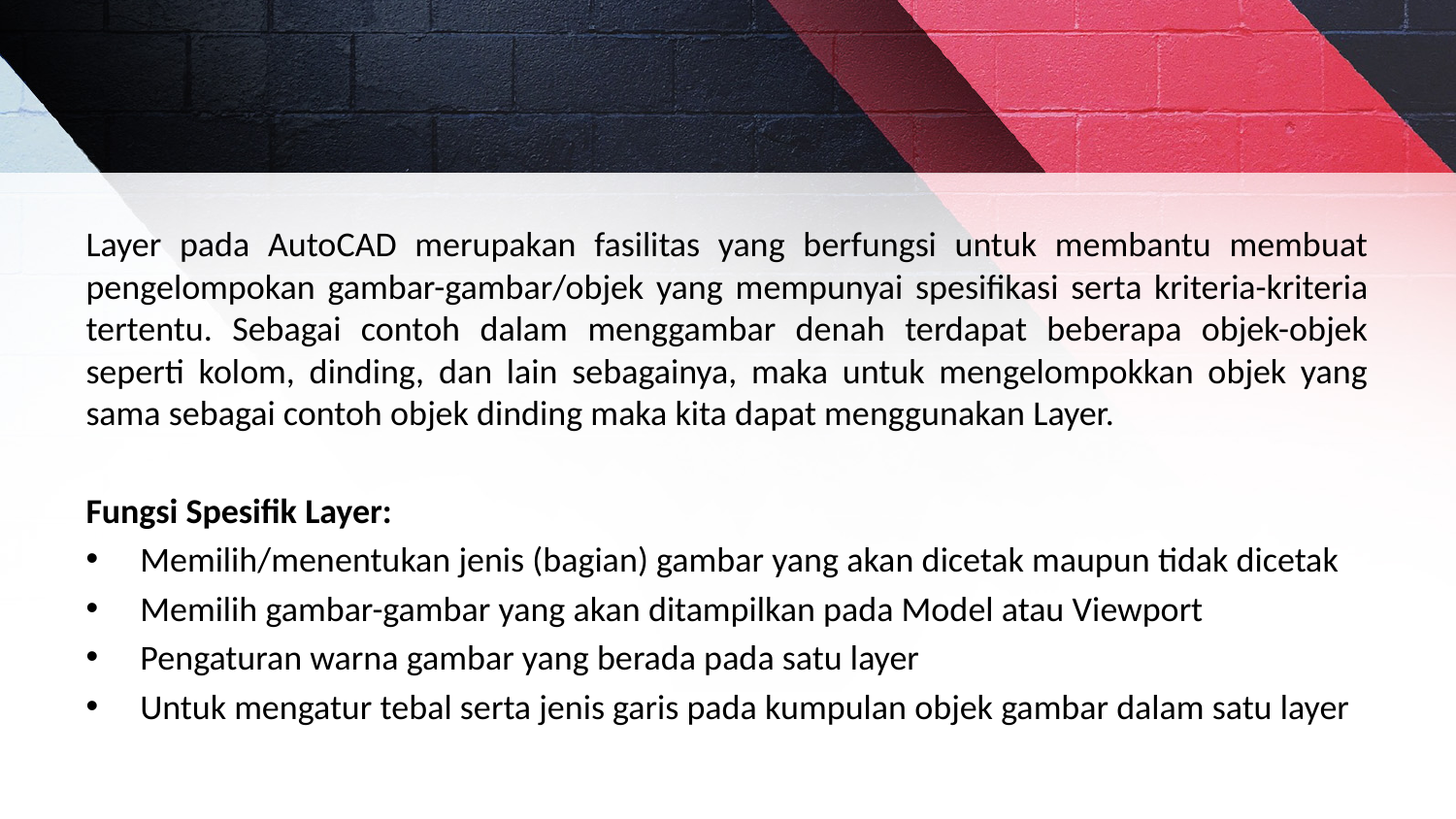

Layer pada AutoCAD merupakan fasilitas yang berfungsi untuk membantu membuat pengelompokan gambar-gambar/objek yang mempunyai spesifikasi serta kriteria-kriteria tertentu. Sebagai contoh dalam menggambar denah terdapat beberapa objek-objek seperti kolom, dinding, dan lain sebagainya, maka untuk mengelompokkan objek yang sama sebagai contoh objek dinding maka kita dapat menggunakan Layer.

Fungsi Spesifik Layer:
Memilih/menentukan jenis (bagian) gambar yang akan dicetak maupun tidak dicetak
Memilih gambar-gambar yang akan ditampilkan pada Model atau Viewport
Pengaturan warna gambar yang berada pada satu layer
Untuk mengatur tebal serta jenis garis pada kumpulan objek gambar dalam satu layer